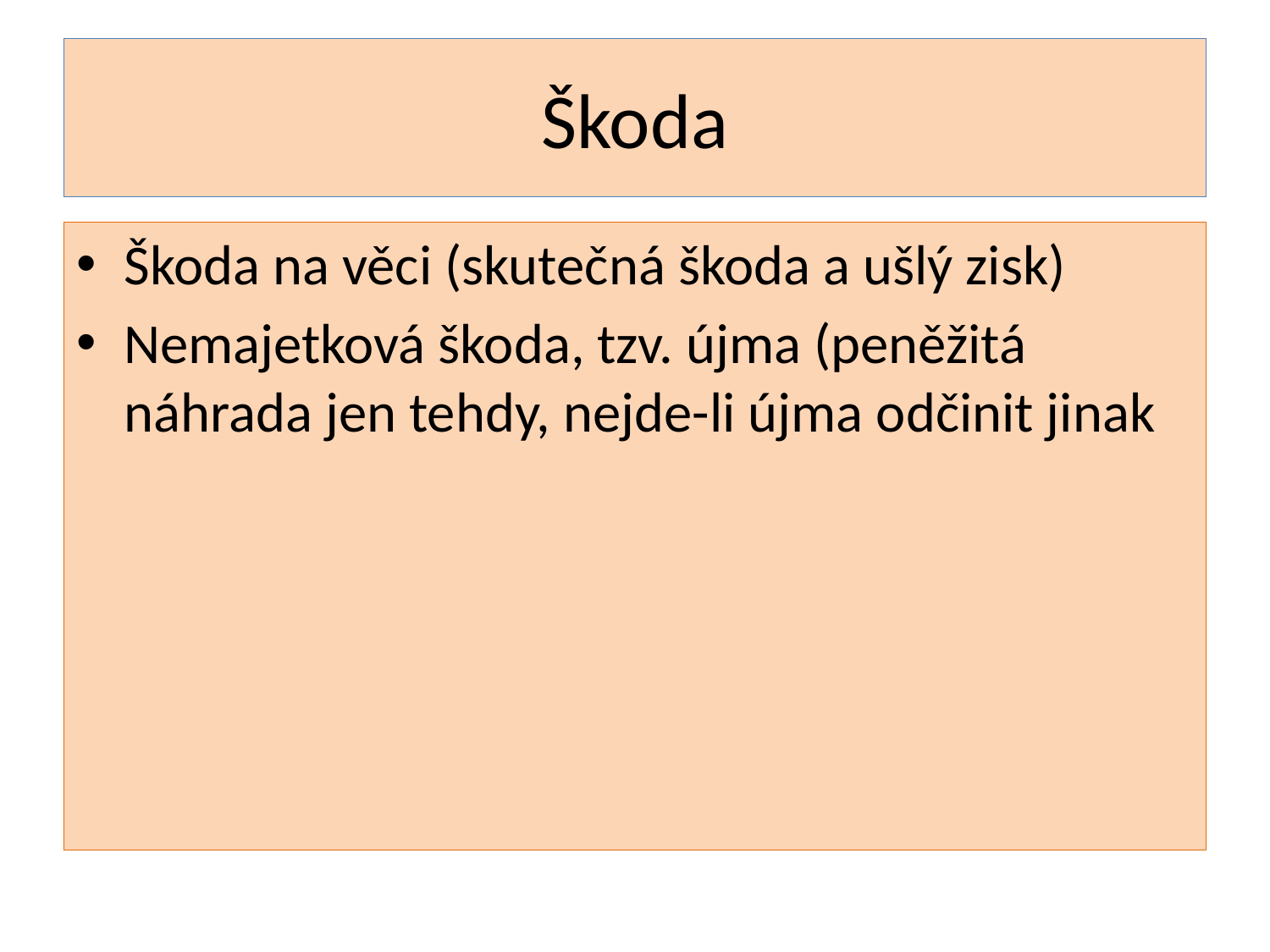

# Škoda
Škoda na věci (skutečná škoda a ušlý zisk)
Nemajetková škoda, tzv. újma (peněžitá náhrada jen tehdy, nejde-li újma odčinit jinak